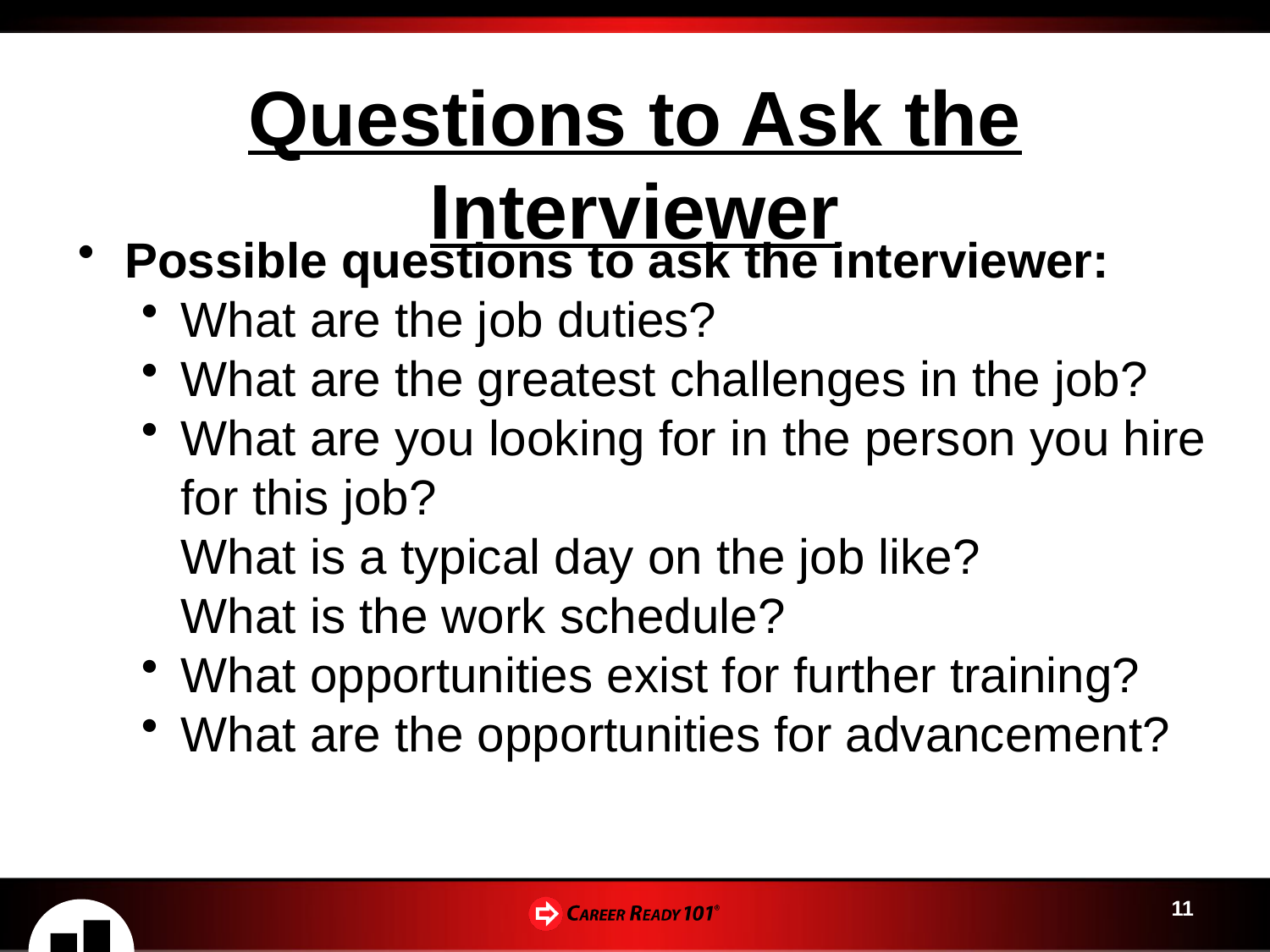

# Questions to Ask the Interviewer
Possible questions to ask the interviewer:
What are the job duties?
What are the greatest challenges in the job?
What are you looking for in the person you hire for this job?
What is a typical day on the job like?
What is the work schedule?
What opportunities exist for further training?
What are the opportunities for advancement?

11
11